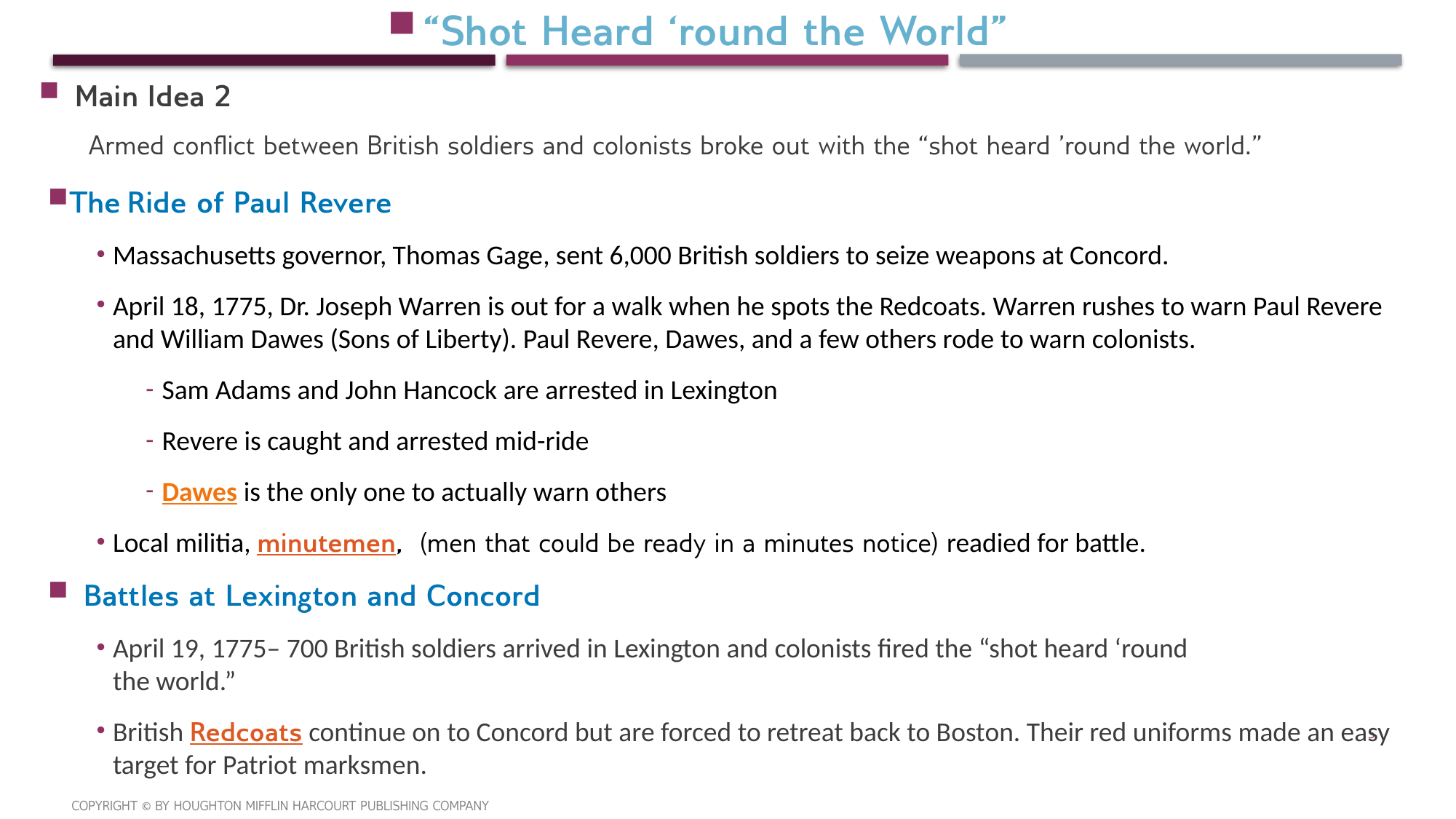

“Shot Heard ‘round the World”
Main Idea 2
Armed conflict between British soldiers and colonists broke out with the “shot heard ’round the world.”

The Ride of Paul Revere
Massachusetts governor, Thomas Gage, sent 6,000 British soldiers to seize weapons at Concord.
April 18, 1775, Dr. Joseph Warren is out for a walk when he spots the Redcoats. Warren rushes to warn Paul Revere and William Dawes (Sons of Liberty). Paul Revere, Dawes, and a few others rode to warn colonists.
Sam Adams and John Hancock are arrested in Lexington
Revere is caught and arrested mid-ride
Dawes is the only one to actually warn others
Local militia, minutemen,  (men that could be ready in a minutes notice) readied for battle.
Battles at Lexington and Concord
April 19, 1775– 700 British soldiers arrived in Lexington and colonists fired the “shot heard ‘round
the world.”
British Redcoats continue on to Concord but are forced to retreat back to Boston. Their red uniforms made an easy target for Patriot marksmen.
5
Copyright © by Houghton Mifflin Harcourt Publishing Company